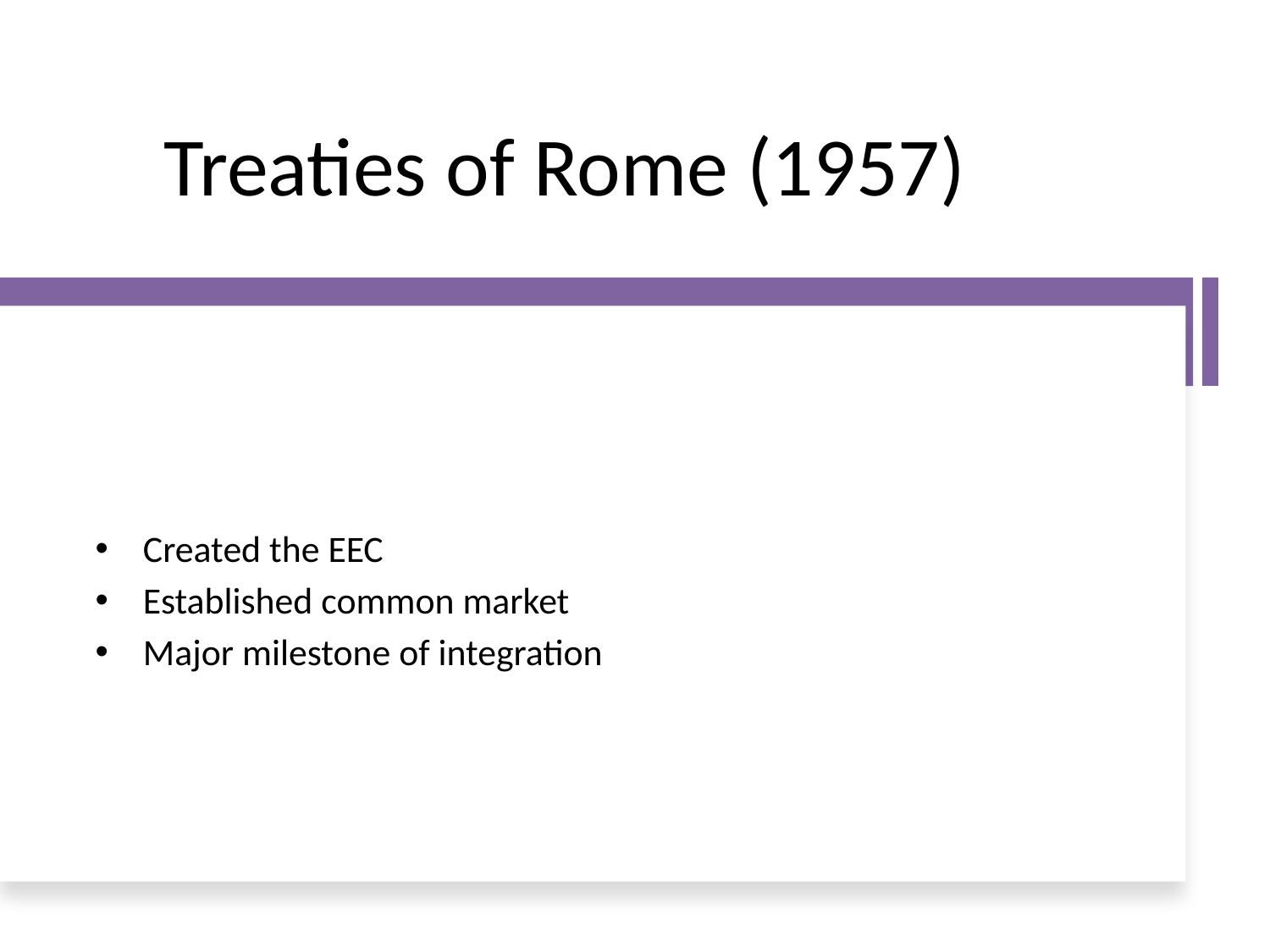

# Treaties of Rome (1957)

Created the EEC
Established common market
Major milestone of integration